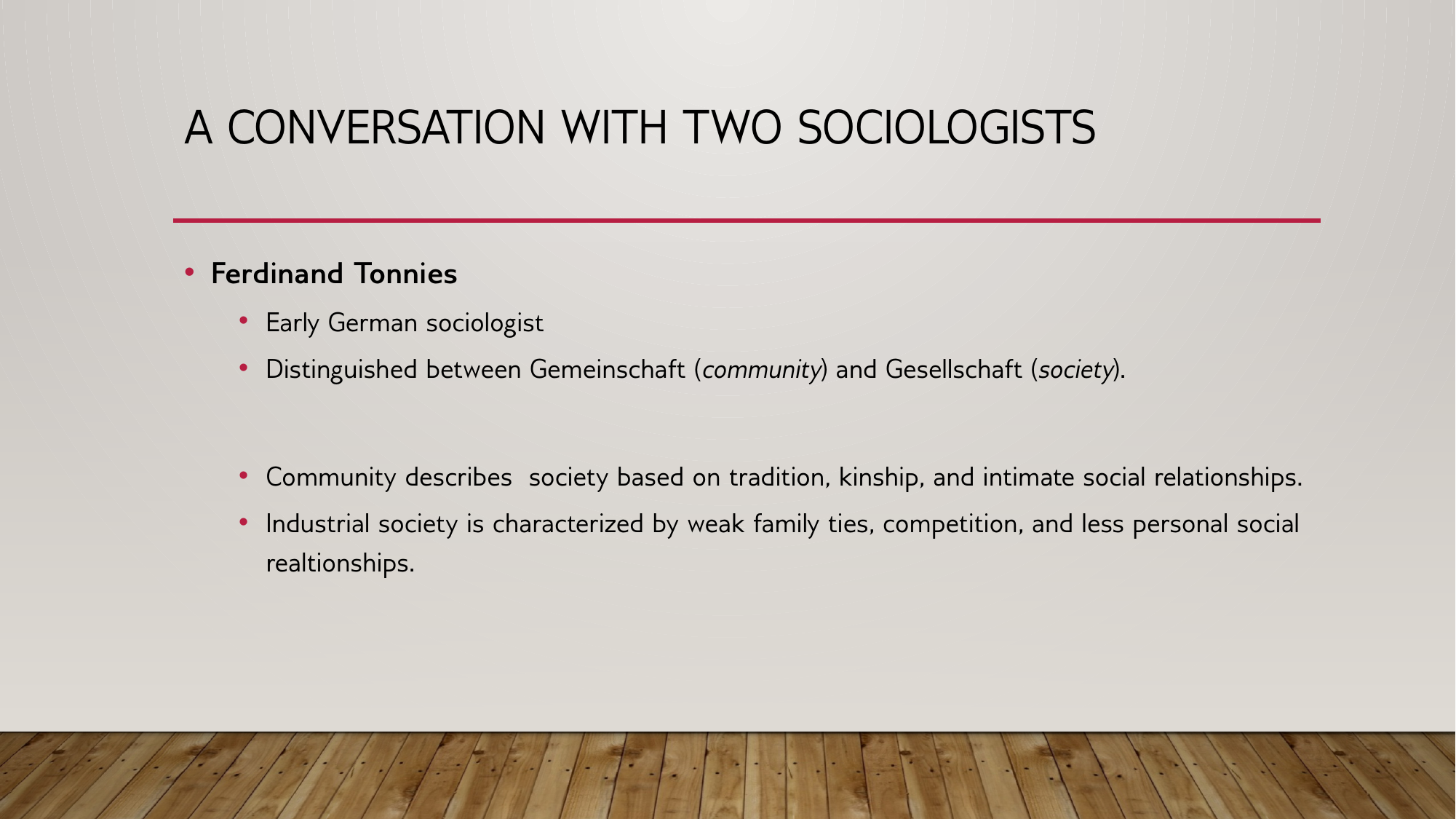

# A conversation with two sociologists
Ferdinand Tonnies
Early German sociologist
Distinguished between Gemeinschaft (community) and Gesellschaft (society).

Community describes  society based on tradition, kinship, and intimate social relationships.
Industrial society is characterized by weak family ties, competition, and less personal social realtionships.